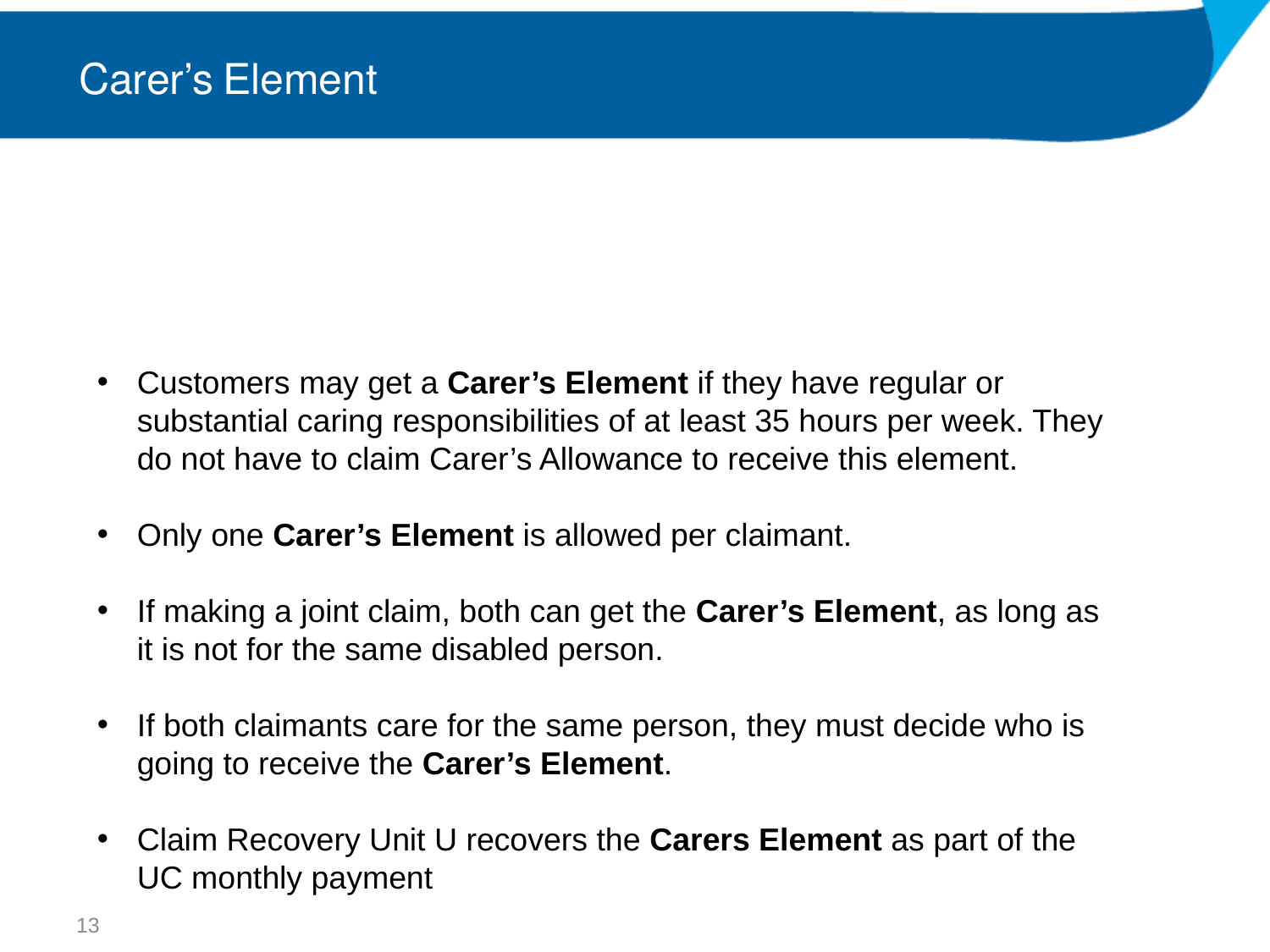

Carer’s Element
Customers may get a Carer’s Element if they have regular or substantial caring responsibilities of at least 35 hours per week. They do not have to claim Carer’s Allowance to receive this element.

Only one Carer’s Element is allowed per claimant.

If making a joint claim, both can get the Carer’s Element, as long as it is not for the same disabled person.

If both claimants care for the same person, they must decide who is going to receive the Carer’s Element.

Claim Recovery Unit U recovers the Carers Element as part of the UC monthly payment

13